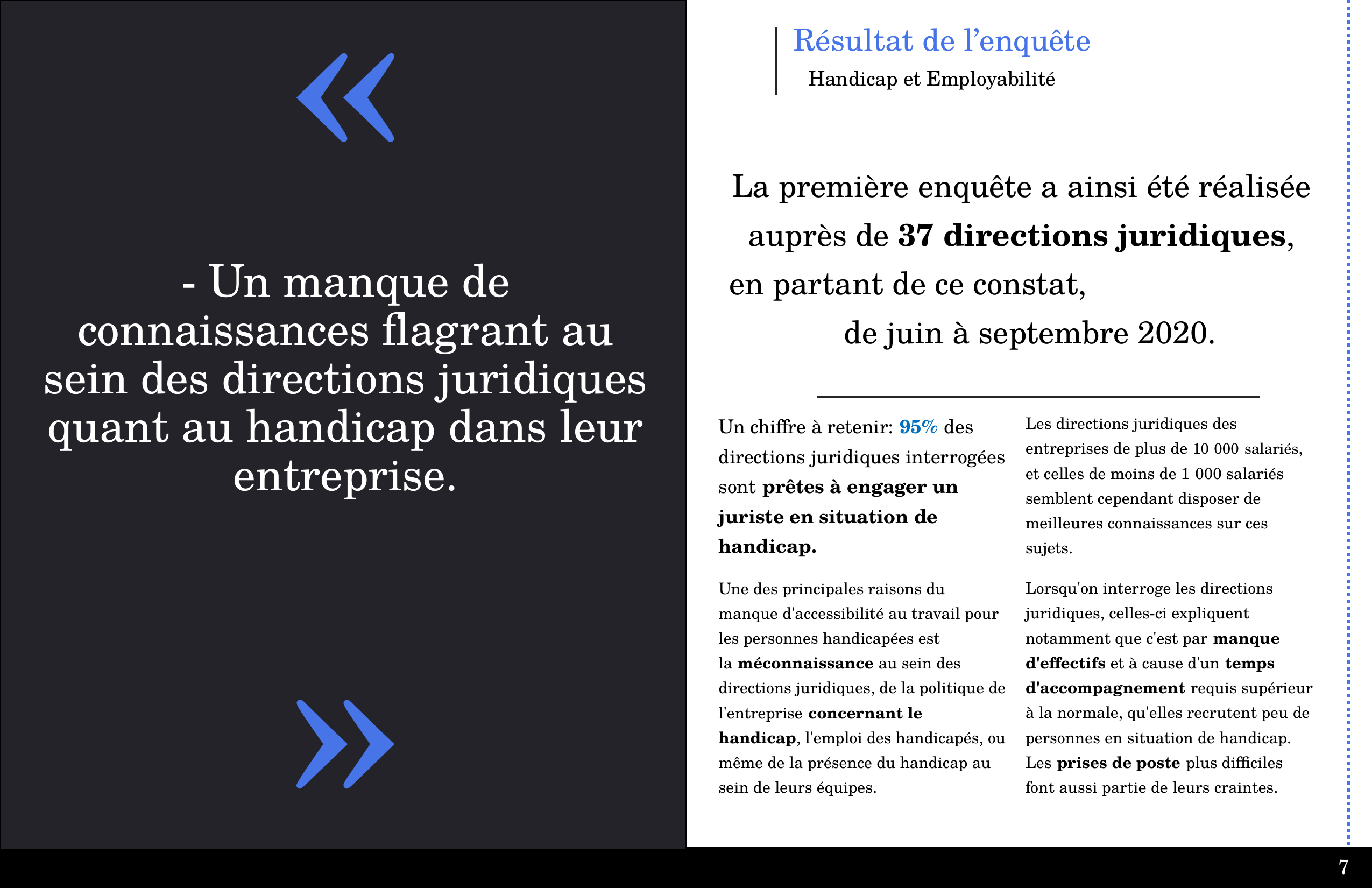

# Résultat de l’enquête
Handicap et Employabilité
La première enquête a ainsi été réalisée auprès de 37 directions juridiques, en partant de ce constat,                             de juin à septembre 2020.
- Un manque de connaissances flagrant au sein des directions juridiques quant au handicap dans leur entreprise.

Un chiffre à retenir: 95% des directions juridiques interrogées sont prêtes à engager un juriste en situation de handicap.
Une des principales raisons du manque d'accessibilité au travail pour les personnes handicapées est la méconnaissance au sein des directions juridiques, de la politique de l'entreprise concernant le handicap, l'emploi des handicapés, ou même de la présence du handicap au sein de leurs équipes.
Les directions juridiques des entreprises de plus de 10 000 salariés, et celles de moins de 1 000 salariés semblent cependant disposer de meilleures connaissances sur ces sujets.
Lorsqu'on interroge les directions juridiques, celles-ci expliquent notamment que c'est par manque d'effectifs et à cause d'un temps d'accompagnement requis supérieur à la normale, qu'elles recrutent peu de personnes en situation de handicap. Les prises de poste plus difficiles font aussi partie de leurs craintes.
7